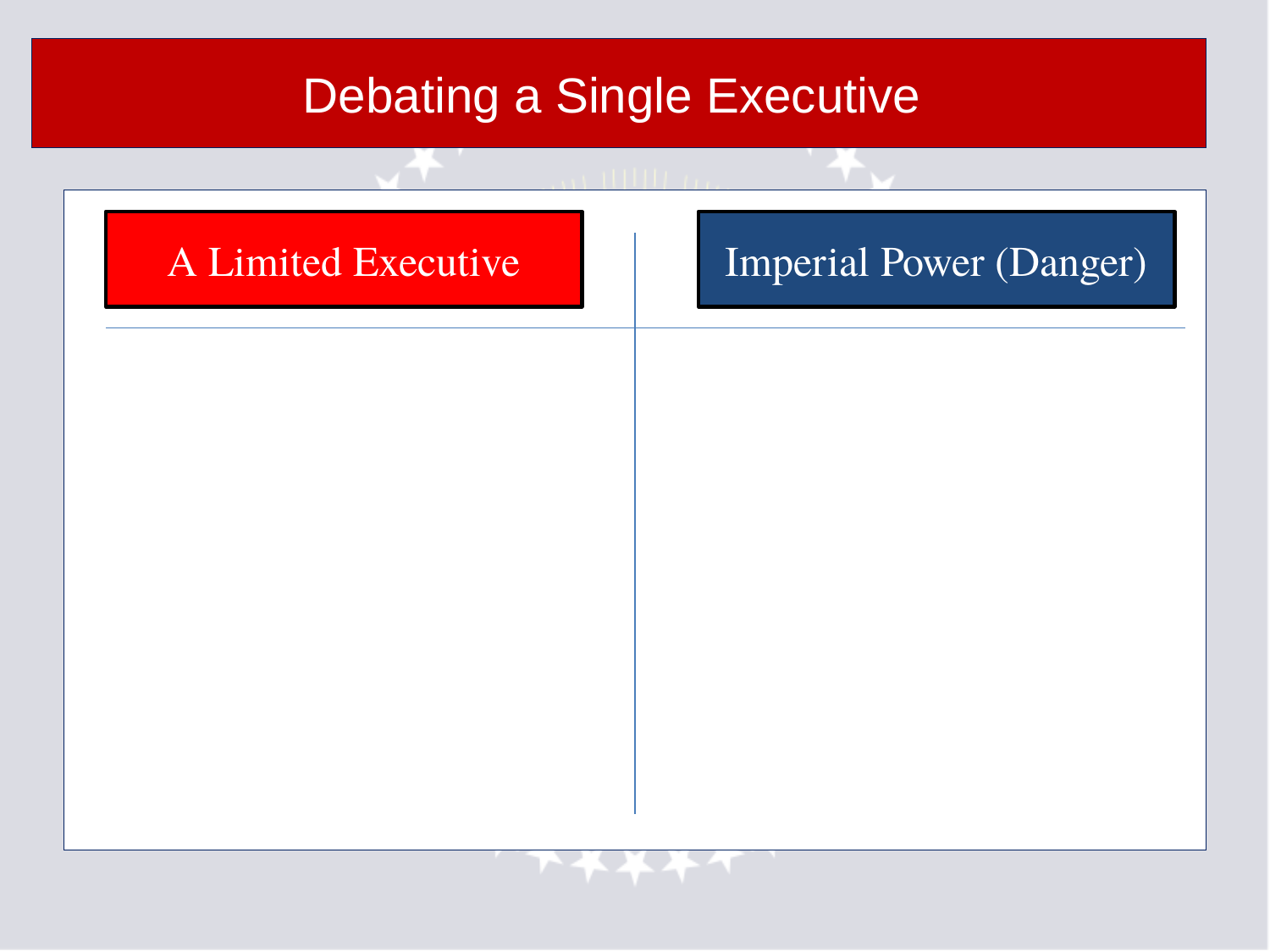

# Debating a Single Executive

A Limited Executive
Imperial Power (Danger)